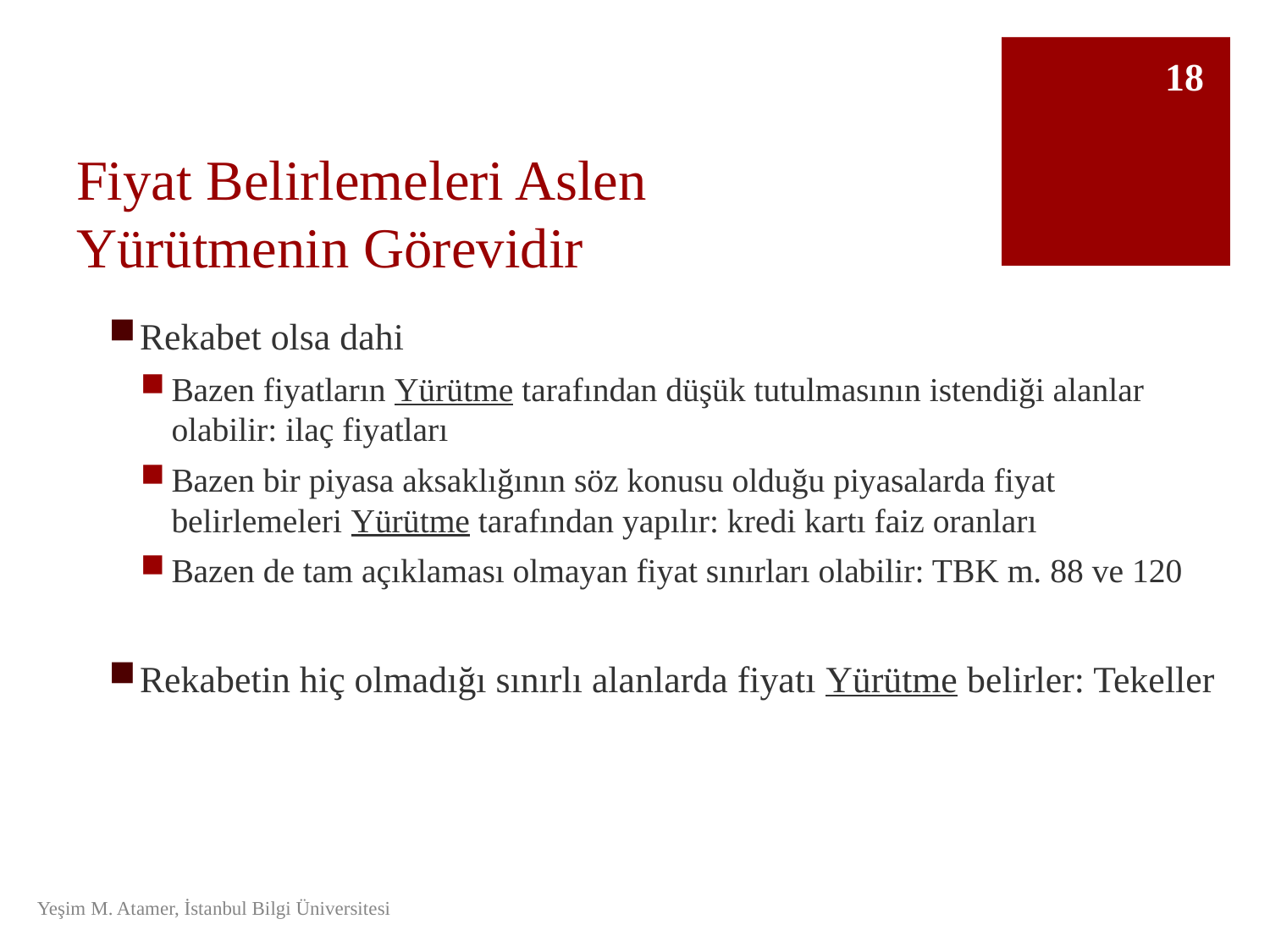

18
# Fiyat Belirlemeleri Aslen Yürütmenin Görevidir
Rekabet olsa dahi
Bazen fiyatların Yürütme tarafından düşük tutulmasının istendiği alanlar olabilir: ilaç fiyatları
Bazen bir piyasa aksaklığının söz konusu olduğu piyasalarda fiyat belirlemeleri Yürütme tarafından yapılır: kredi kartı faiz oranları
Bazen de tam açıklaması olmayan fiyat sınırları olabilir: TBK m. 88 ve 120

Rekabetin hiç olmadığı sınırlı alanlarda fiyatı Yürütme belirler: Tekeller

Yeşim M. Atamer, İstanbul Bilgi Üniversitesi